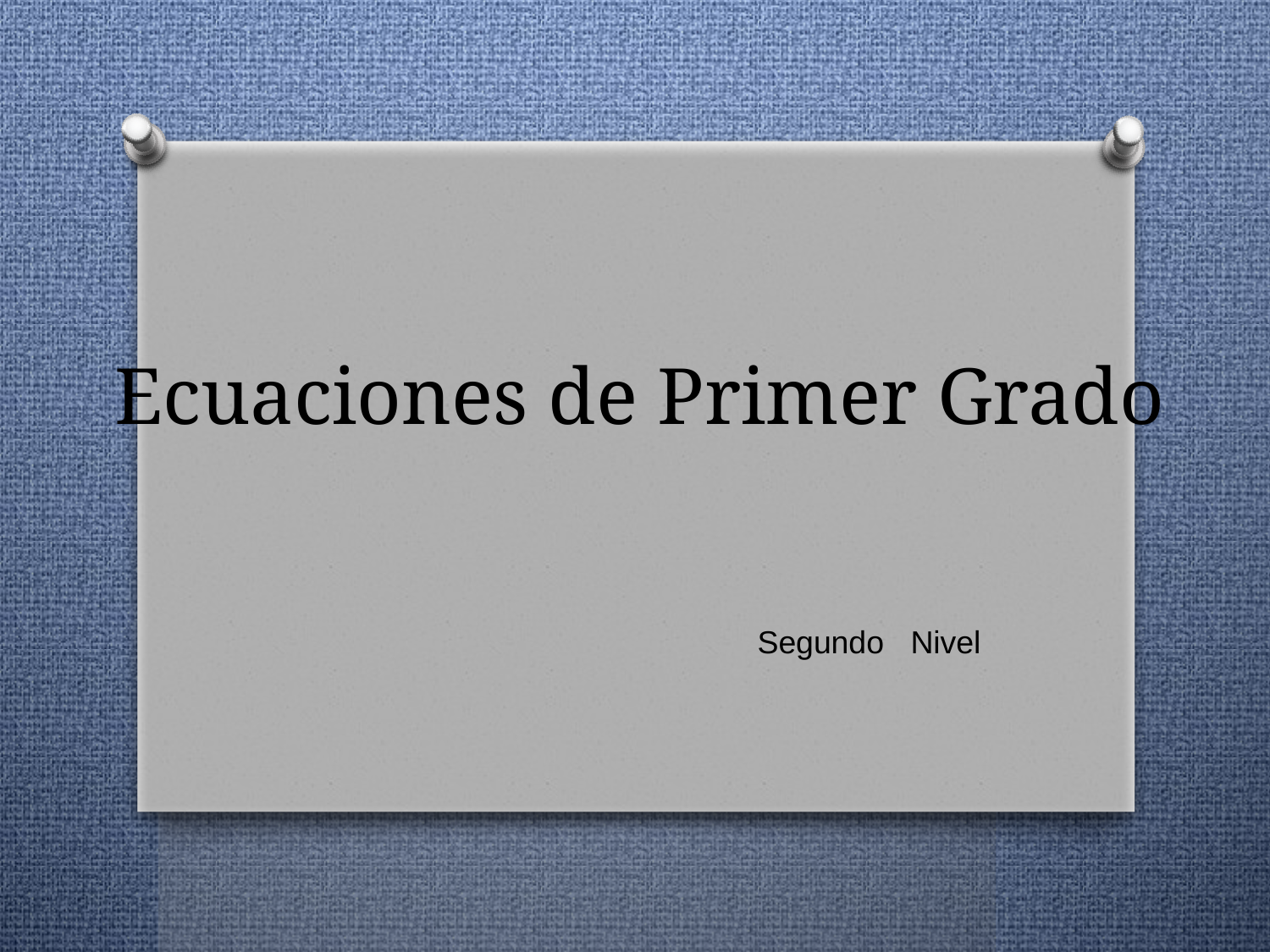

# Ecuaciones de Primer Grado
Segundo   Nivel